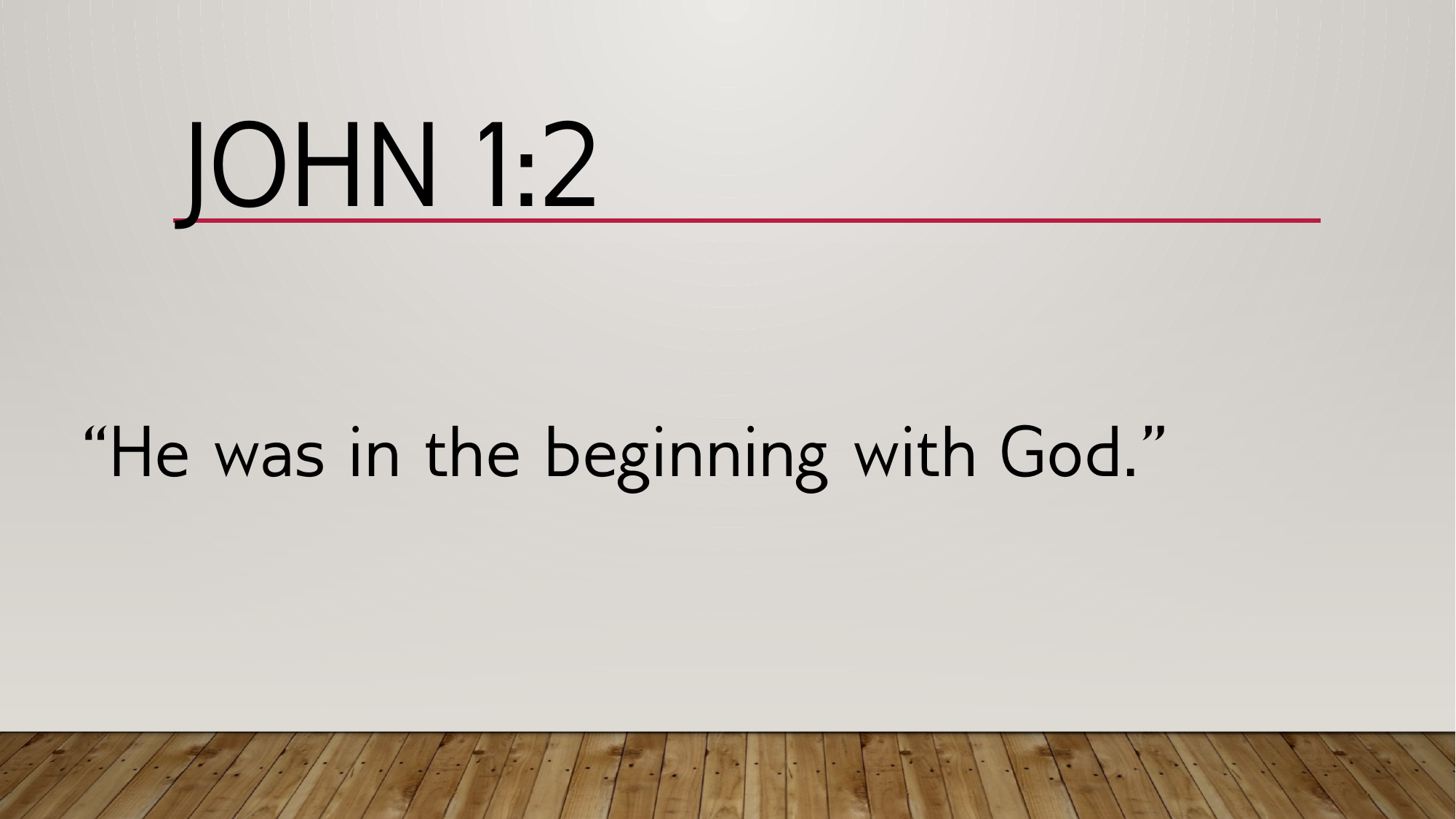

# John 1:2
“He was in the beginning with God.”